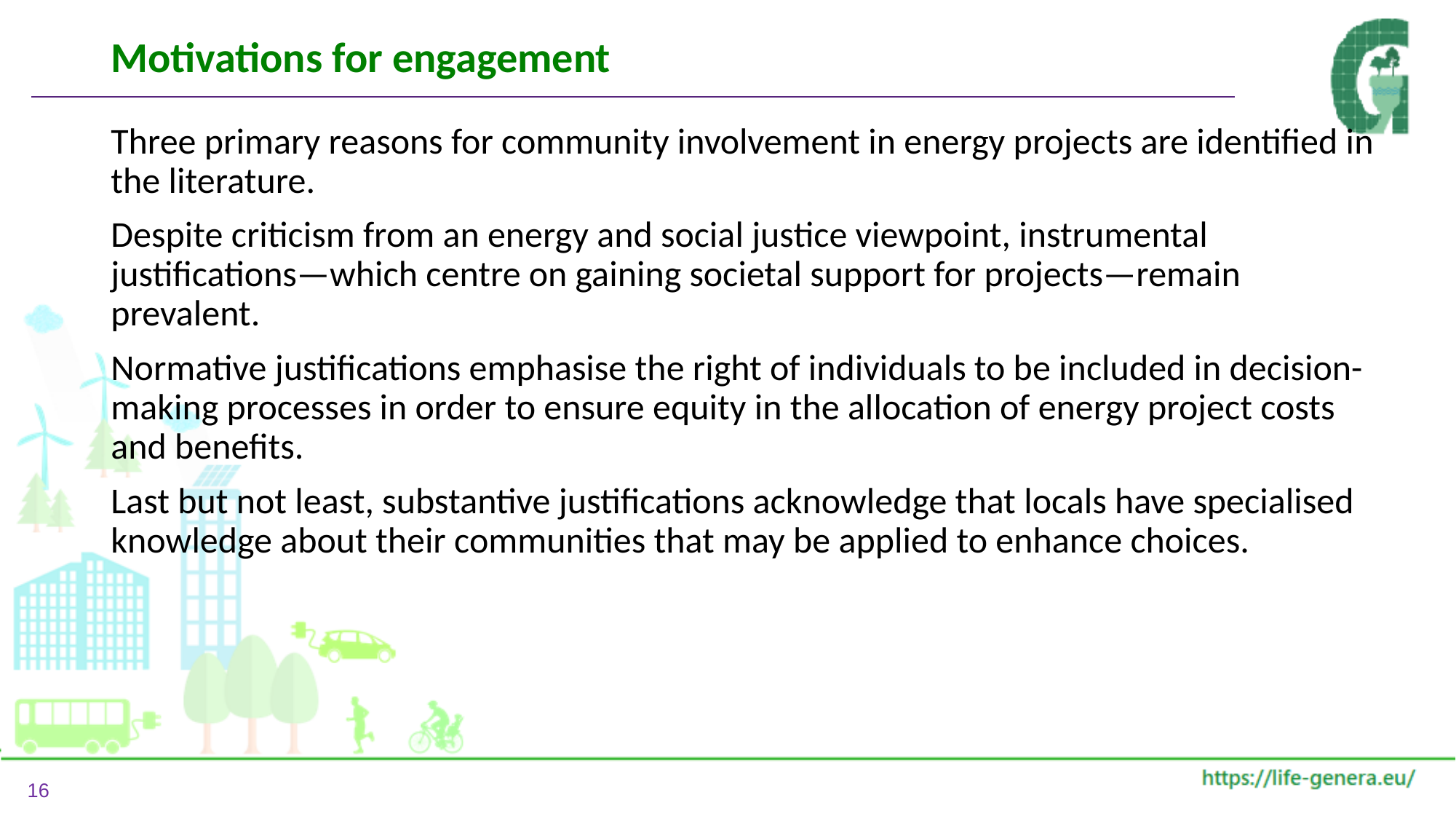

# Motivations for engagement
Three primary reasons for community involvement in energy projects are identified in the literature.
Despite criticism from an energy and social justice viewpoint, instrumental justifications—which centre on gaining societal support for projects—remain prevalent.
Normative justifications emphasise the right of individuals to be included in decision-making processes in order to ensure equity in the allocation of energy project costs and benefits.
Last but not least, substantive justifications acknowledge that locals have specialised knowledge about their communities that may be applied to enhance choices.
16